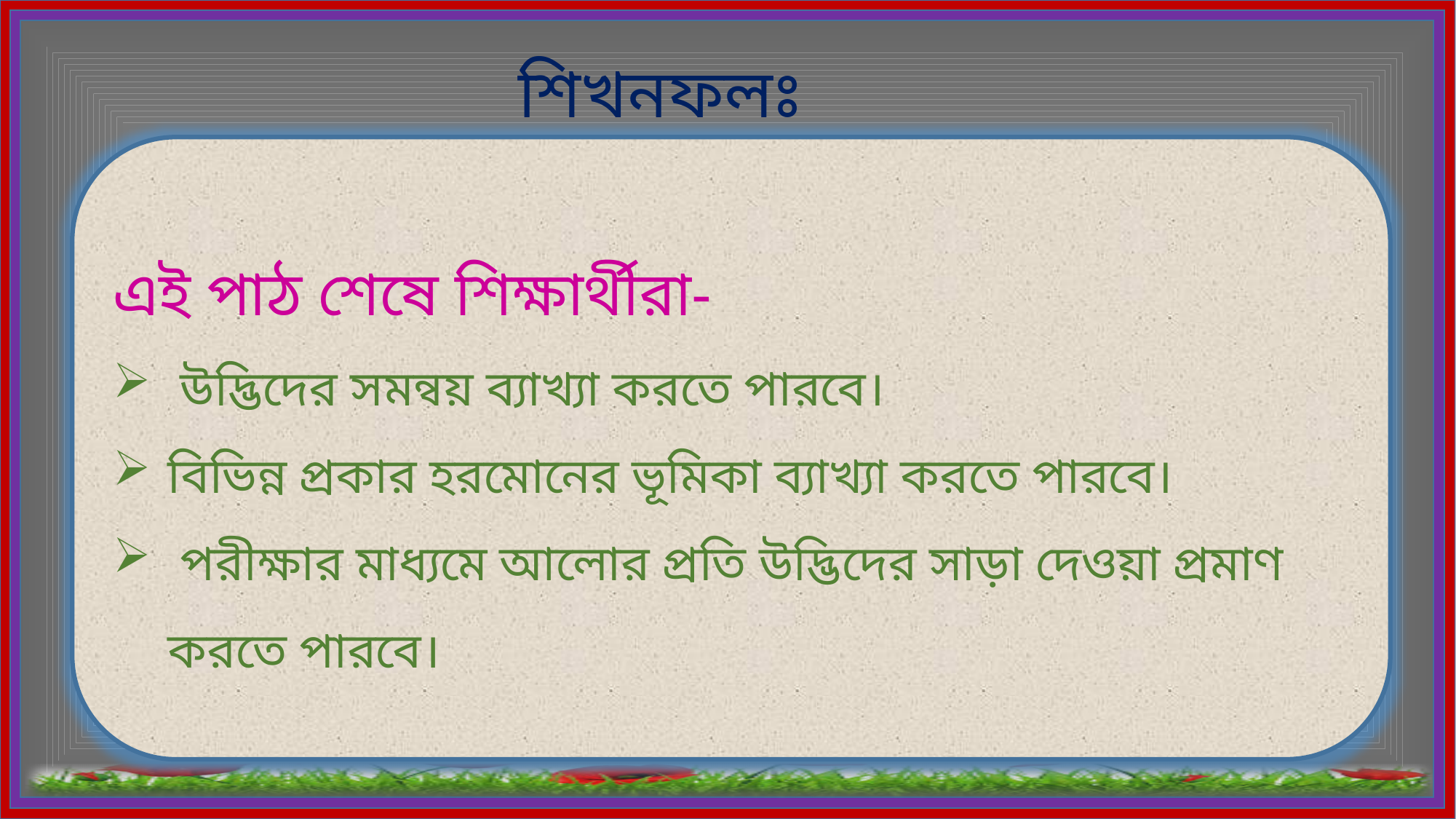

শিখনফলঃ
এই পাঠ শেষে শিক্ষার্থীরা-
 উদ্ভিদের সমন্বয় ব্যাখ্যা করতে পারবে।
বিভিন্ন প্রকার হরমোনের ভূমিকা ব্যাখ্যা করতে পারবে।
 পরীক্ষার মাধ্যমে আলোর প্রতি উদ্ভিদের সাড়া দেওয়া প্রমাণ করতে পারবে।